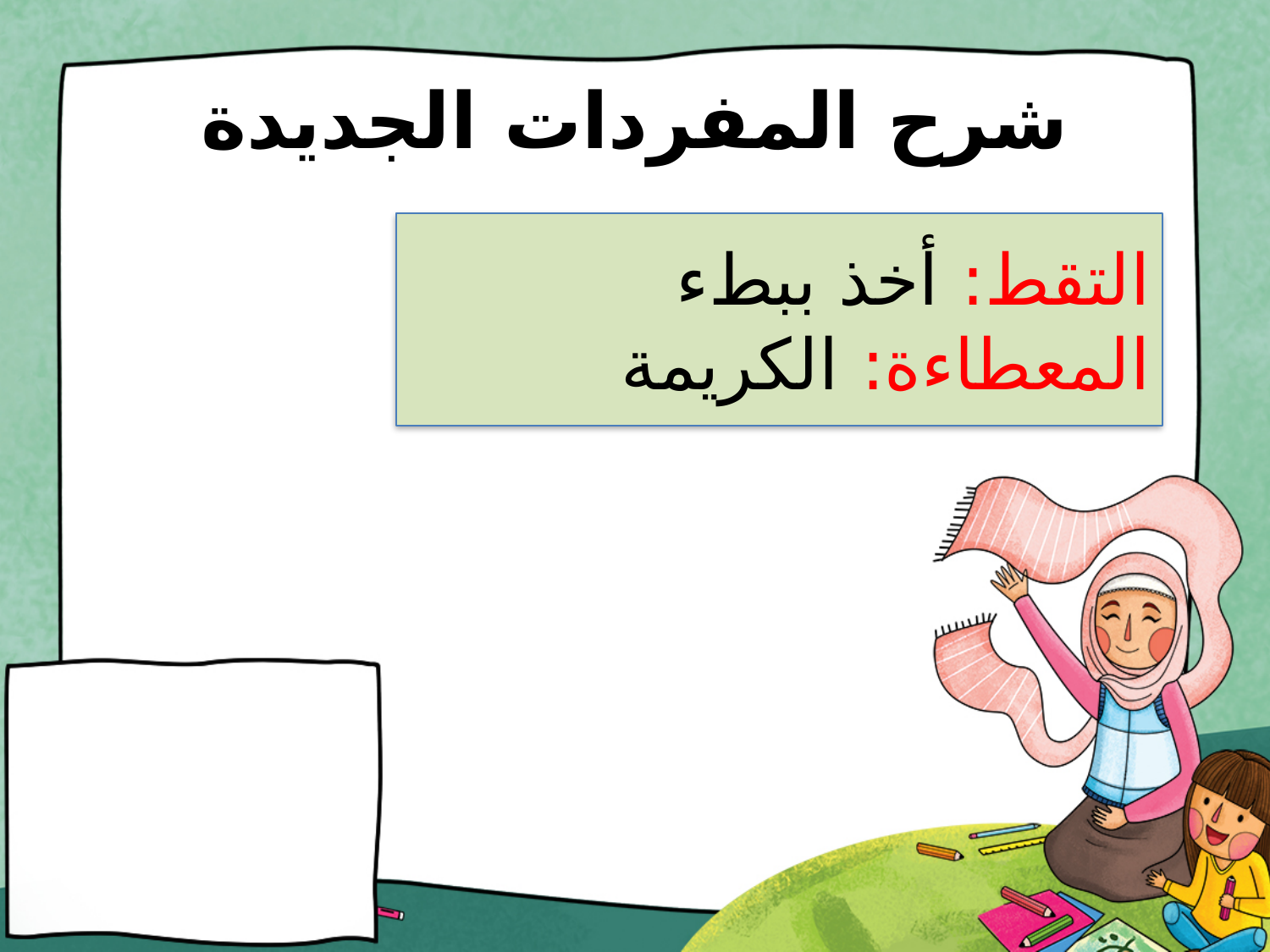

# شرح المفردات الجديدة
التقط: أخذ ببطء
المعطاءة: الكريمة